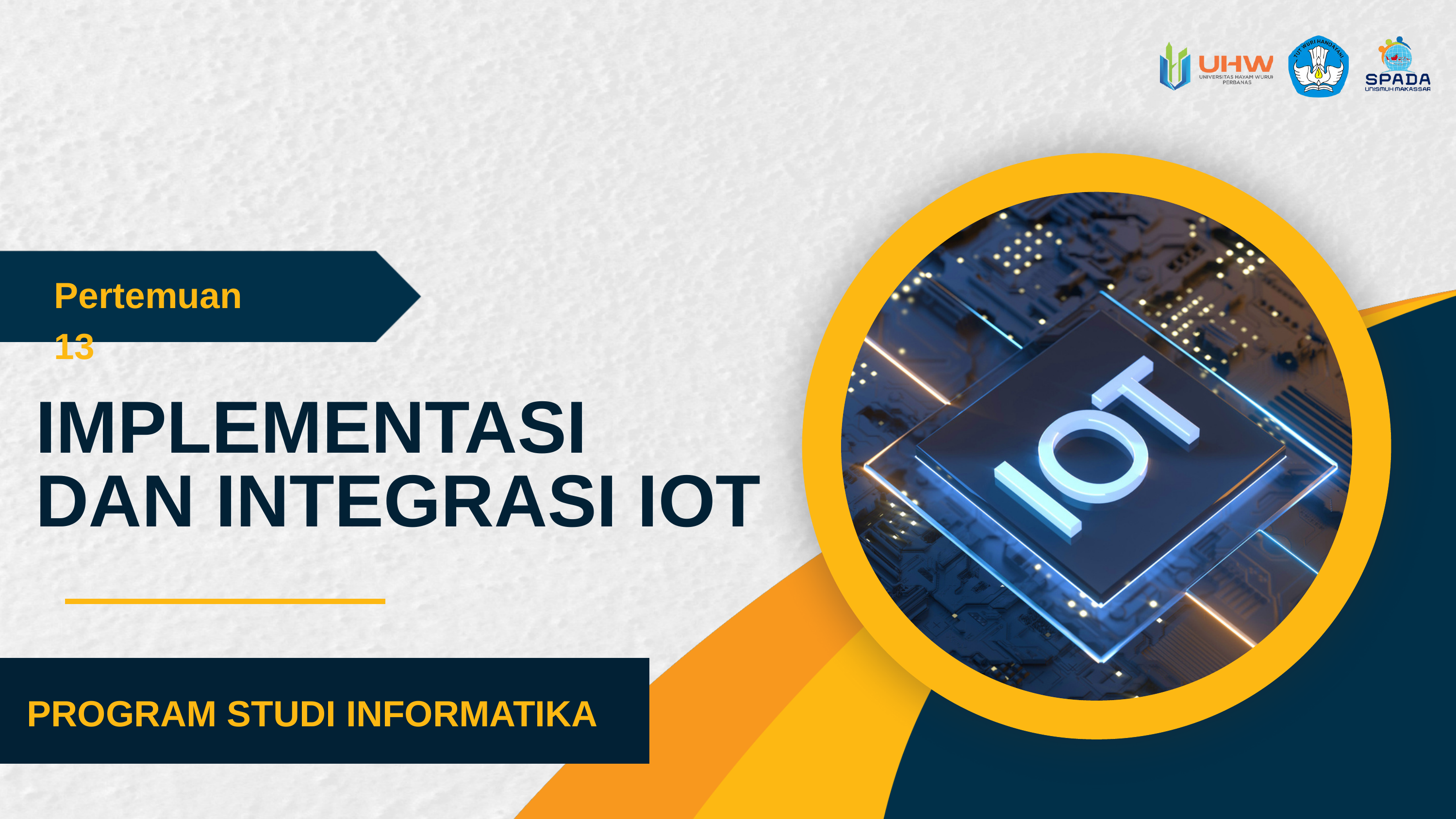

Pertemuan  13

IMPLEMENTASI
DAN INTEGRASI IOT

PROGRAM STUDI INFORMATIKA